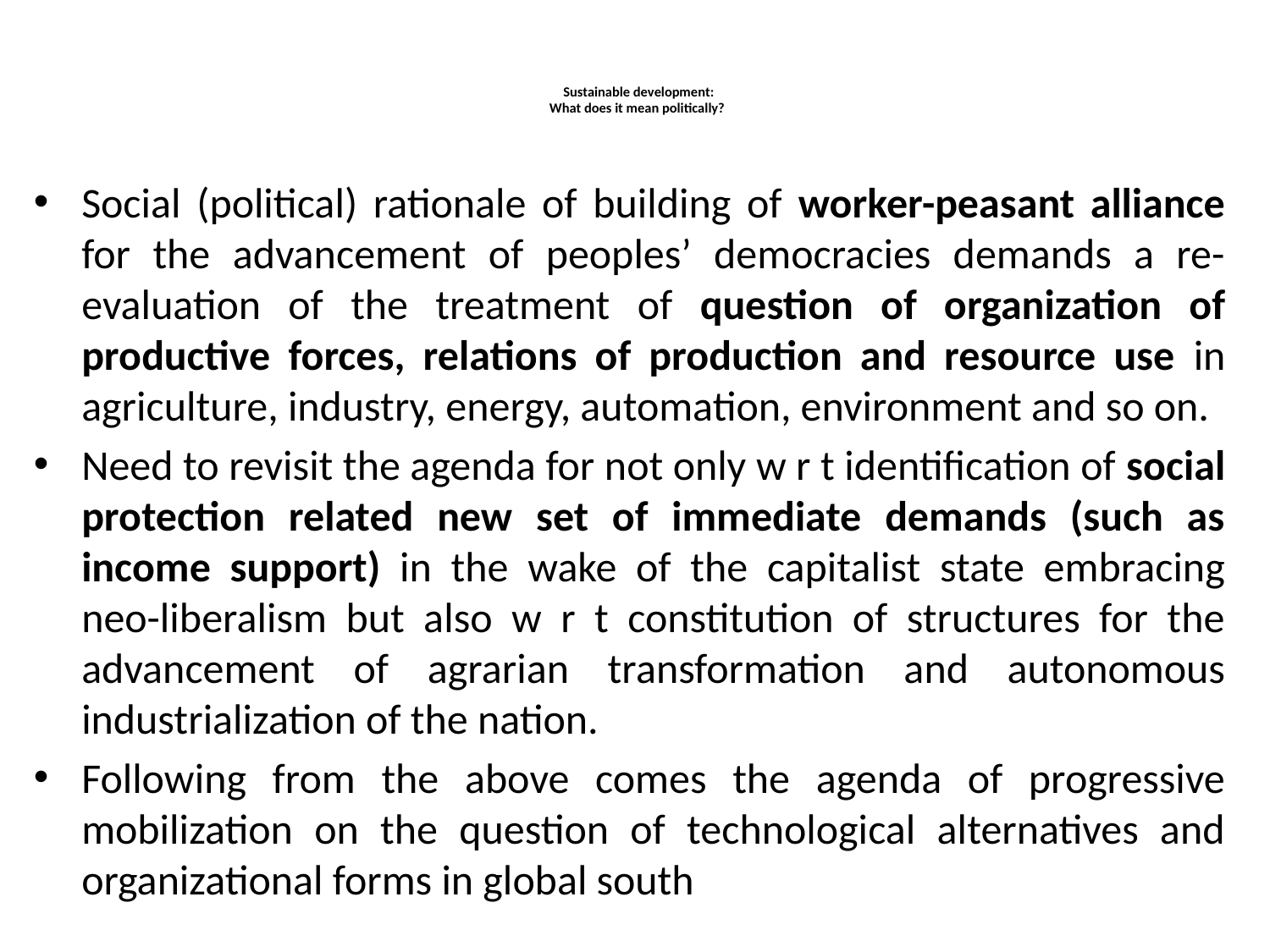

# Sustainable development: What does it mean politically?
Social (political) rationale of building of worker-peasant alliance for the advancement of peoples’ democracies demands a re-evaluation of the treatment of question of organization of productive forces, relations of production and resource use in agriculture, industry, energy, automation, environment and so on.
Need to revisit the agenda for not only w r t identification of social protection related new set of immediate demands (such as income support) in the wake of the capitalist state embracing neo-liberalism but also w r t constitution of structures for the advancement of agrarian transformation and autonomous industrialization of the nation.
Following from the above comes the agenda of progressive mobilization on the question of technological alternatives and organizational forms in global south